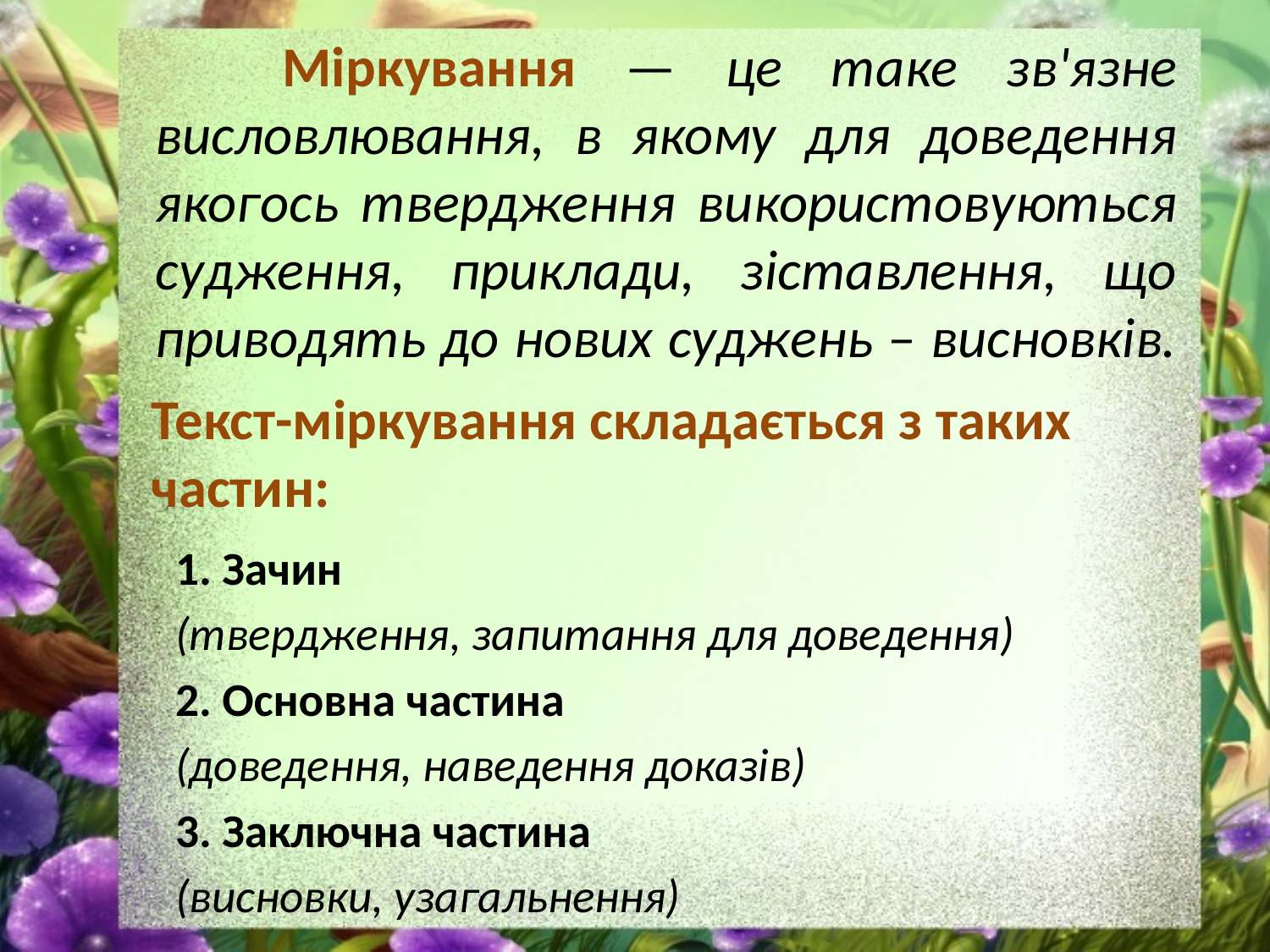

# Міркування — це таке зв'язне висловлювання, в якому для доведення якогось твердження використовуються судження, приклади, зіставлення, що приводять до нових суджень – висновків.
Текст-міркування складається з таких частин:
1. Зачин
(твердження, запитання для доведення)
2. Основна частина
(доведення, наведення доказів)
3. Заключна частина
(висновки, узагальнення)